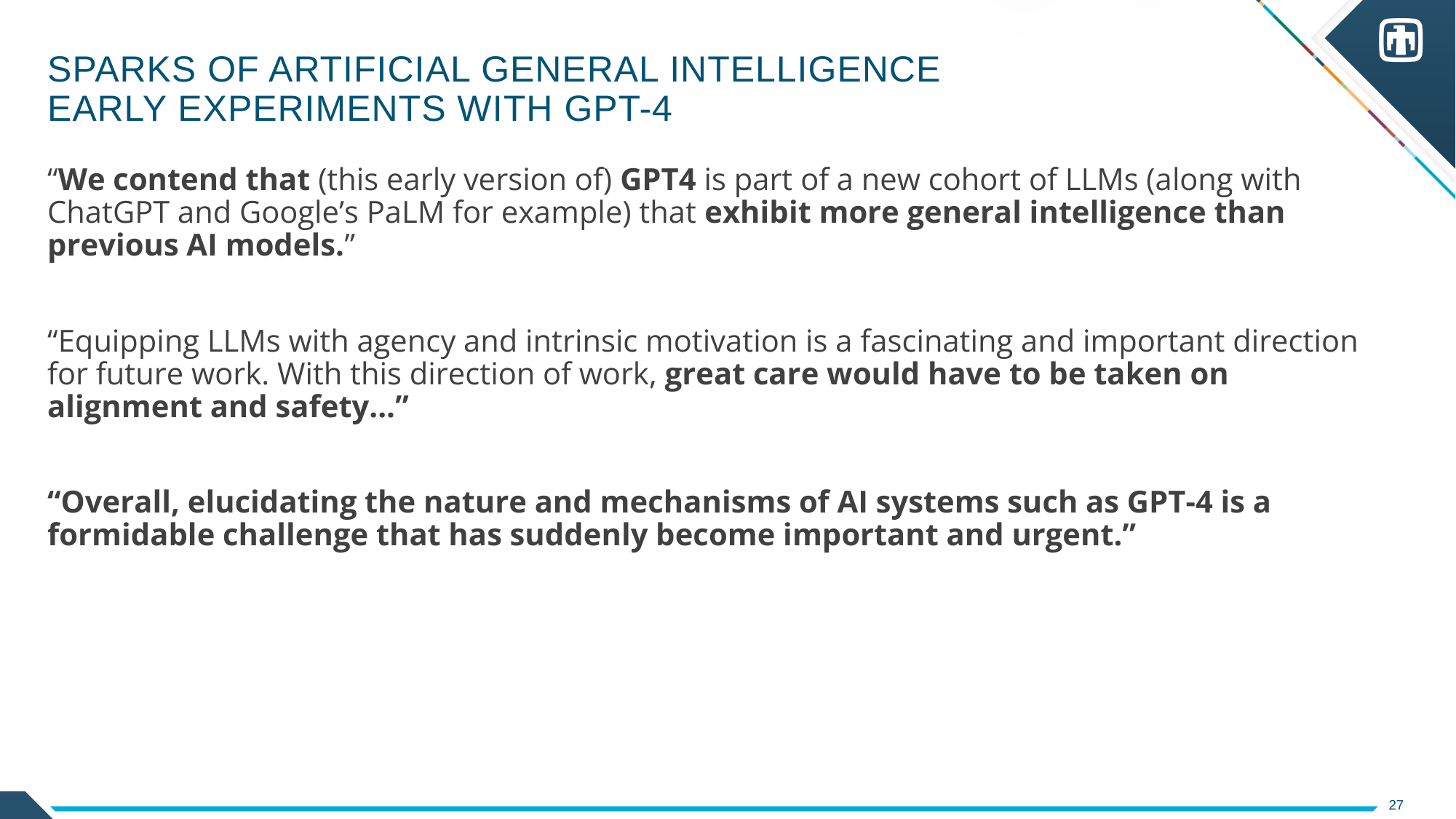

# Sparks of Artificial General Intelligence Early experiments with gpt-4
“We contend that (this early version of) GPT4 is part of a new cohort of LLMs (along with ChatGPT and Google’s PaLM for example) that exhibit more general intelligence than previous AI models.”

“Equipping LLMs with agency and intrinsic motivation is a fascinating and important direction for future work. With this direction of work, great care would have to be taken on alignment and safety...”

“Overall, elucidating the nature and mechanisms of AI systems such as GPT-4 is a formidable challenge that has suddenly become important and urgent.”

27